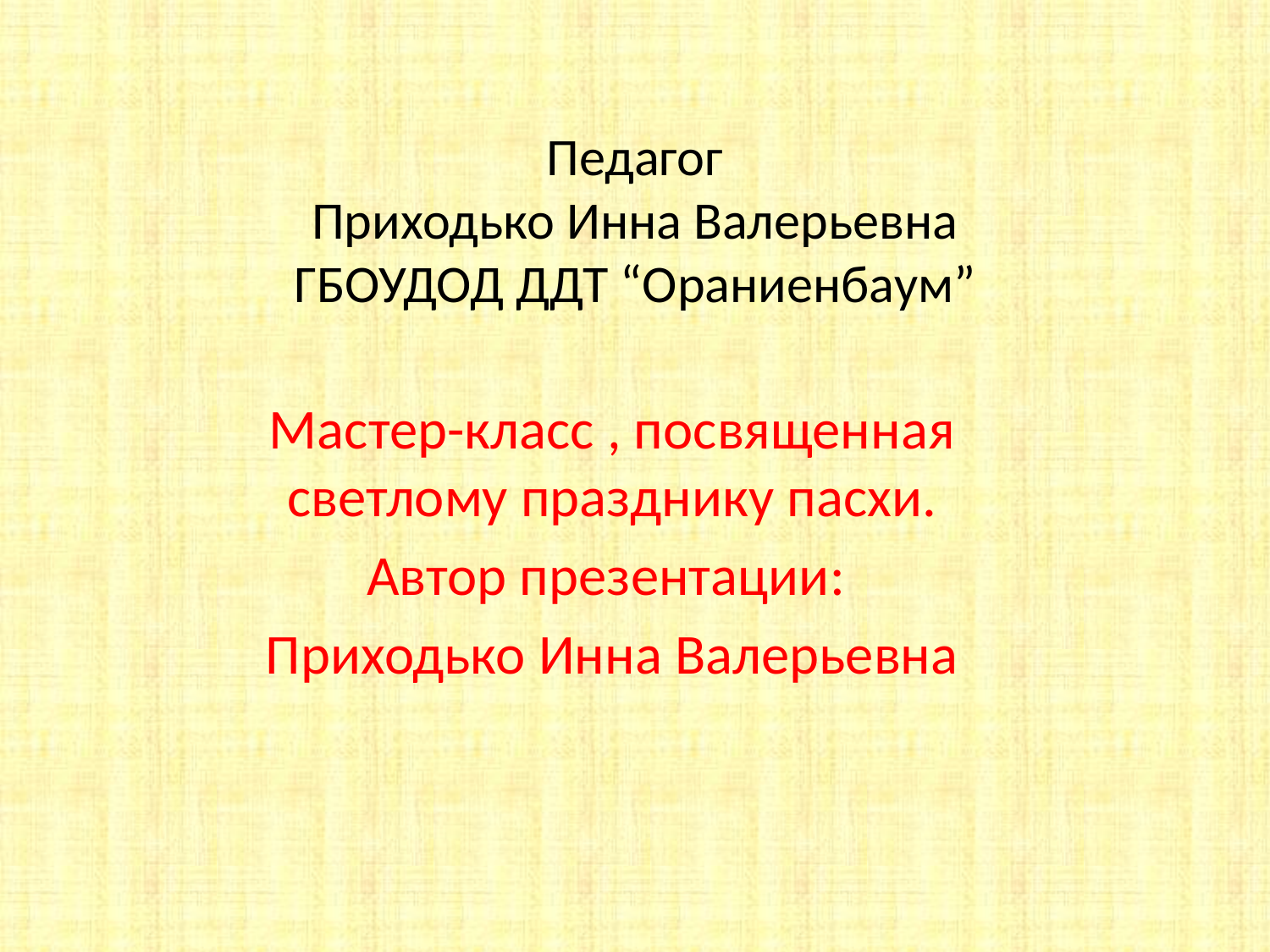

# Педагог Приходько Инна Валерьевна ГБОУДОД ДДТ “Ораниенбаум”
Мастер-класс , посвященная светлому празднику пасхи.
Автор презентации:
Приходько Инна Валерьевна